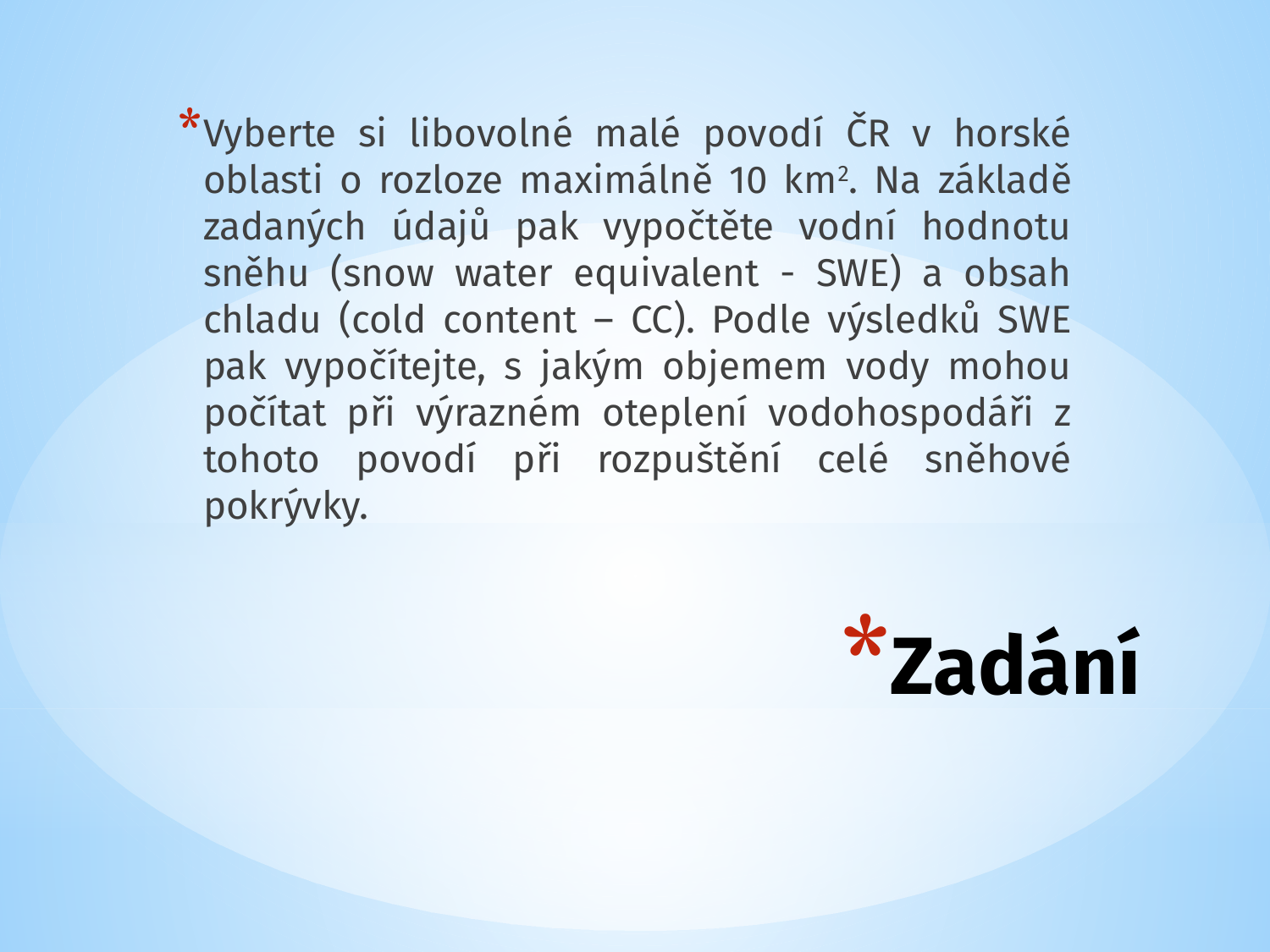

Vyberte si libovolné malé povodí ČR v horské oblasti o rozloze maximálně 10 km2. Na základě zadaných údajů pak vypočtěte vodní hodnotu sněhu (snow water equivalent - SWE) a obsah chladu (cold content – CC). Podle výsledků SWE pak vypočítejte, s jakým objemem vody mohou počítat při výrazném oteplení vodohospodáři z tohoto povodí při rozpuštění celé sněhové pokrývky.
# Zadání